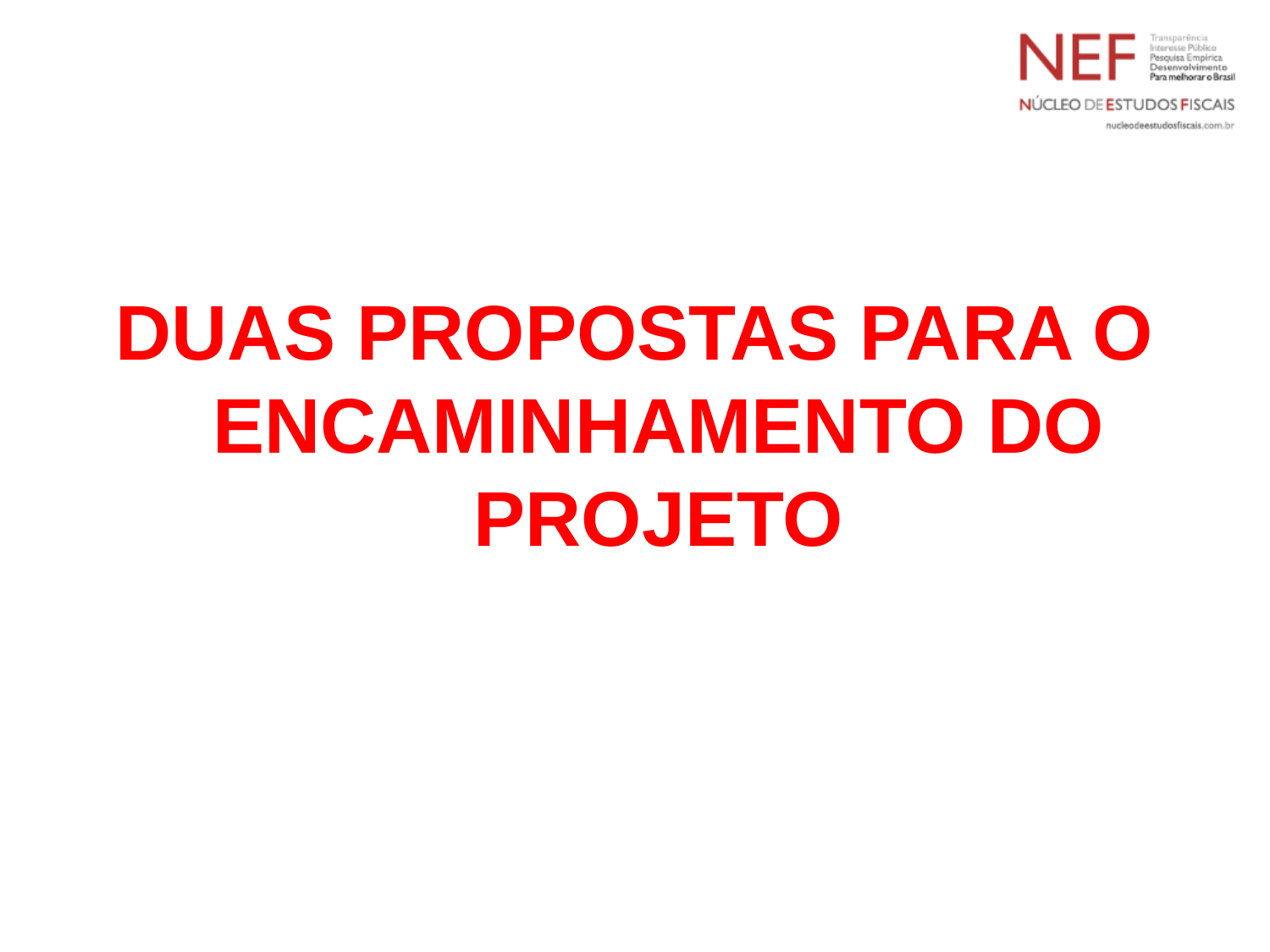

#
DUAS PROPOSTAS PARA O ENCAMINHAMENTO DO PROJETO